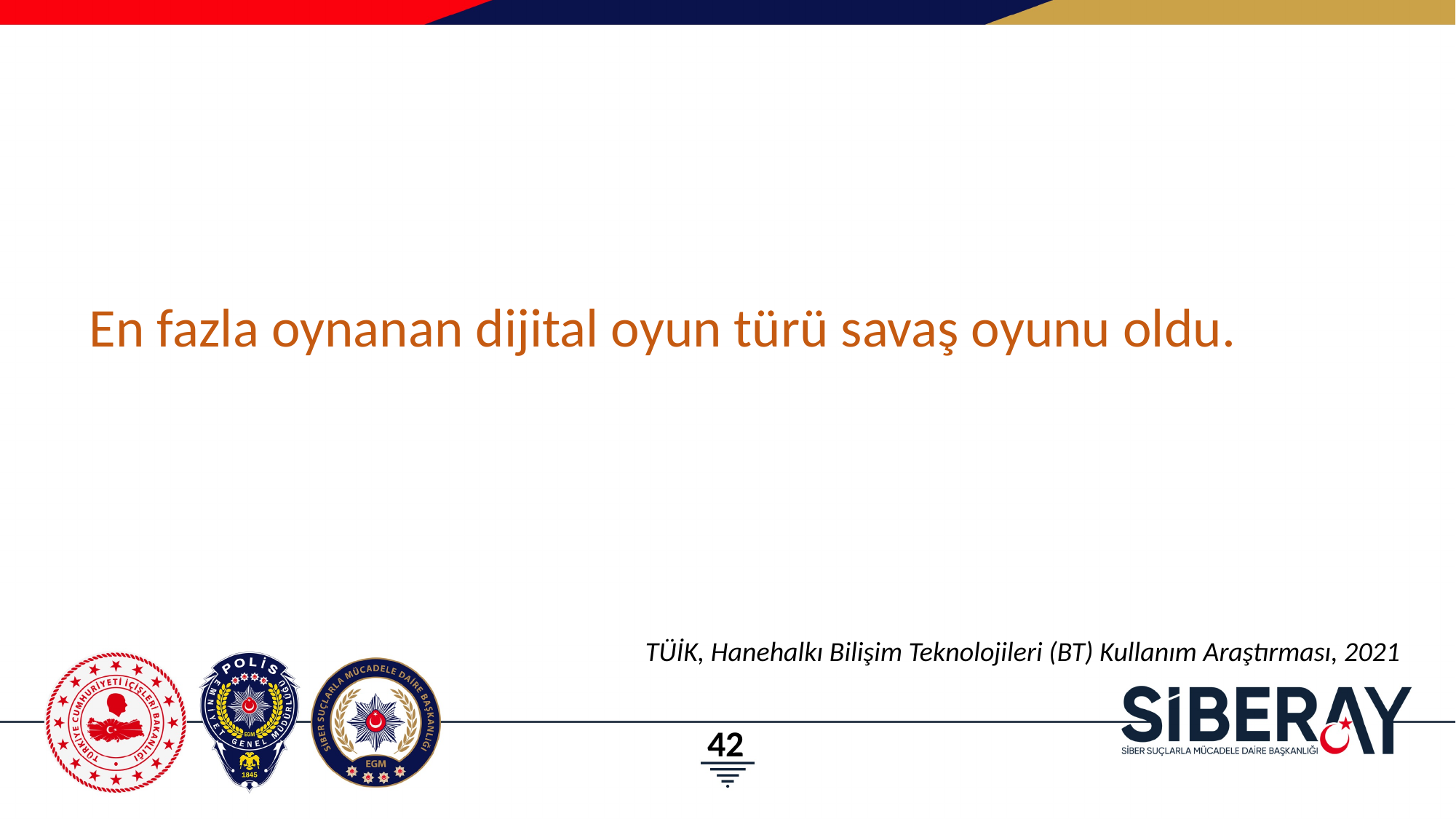

# En fazla oynanan dijital oyun türü savaş oyunu oldu.
TÜİK, Hanehalkı Bilişim Teknolojileri (BT) Kullanım Araştırması, 2021

42